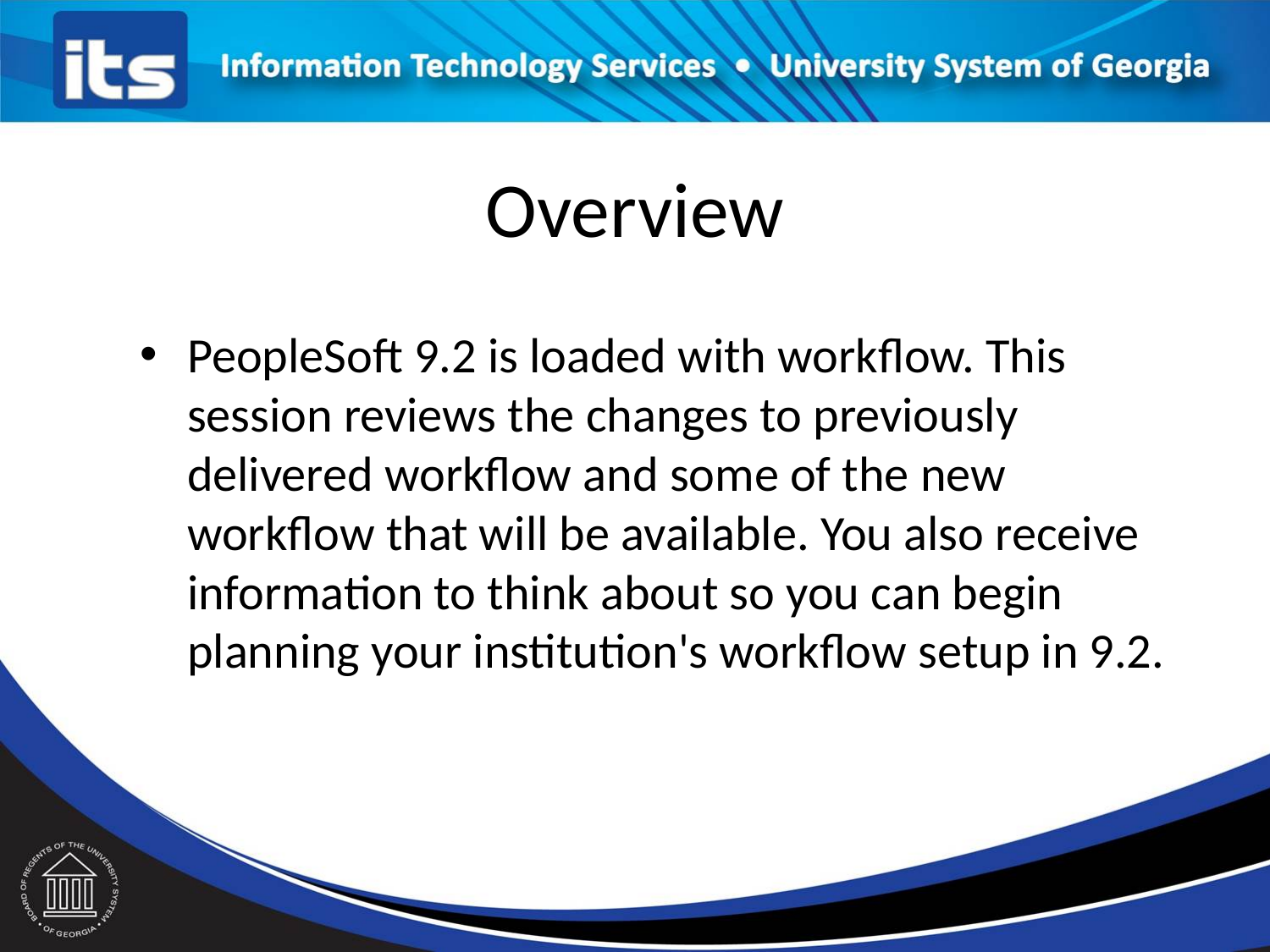

# Overview
PeopleSoft 9.2 is loaded with workflow. This session reviews the changes to previously delivered workflow and some of the new workflow that will be available. You also receive information to think about so you can begin planning your institution's workflow setup in 9.2.